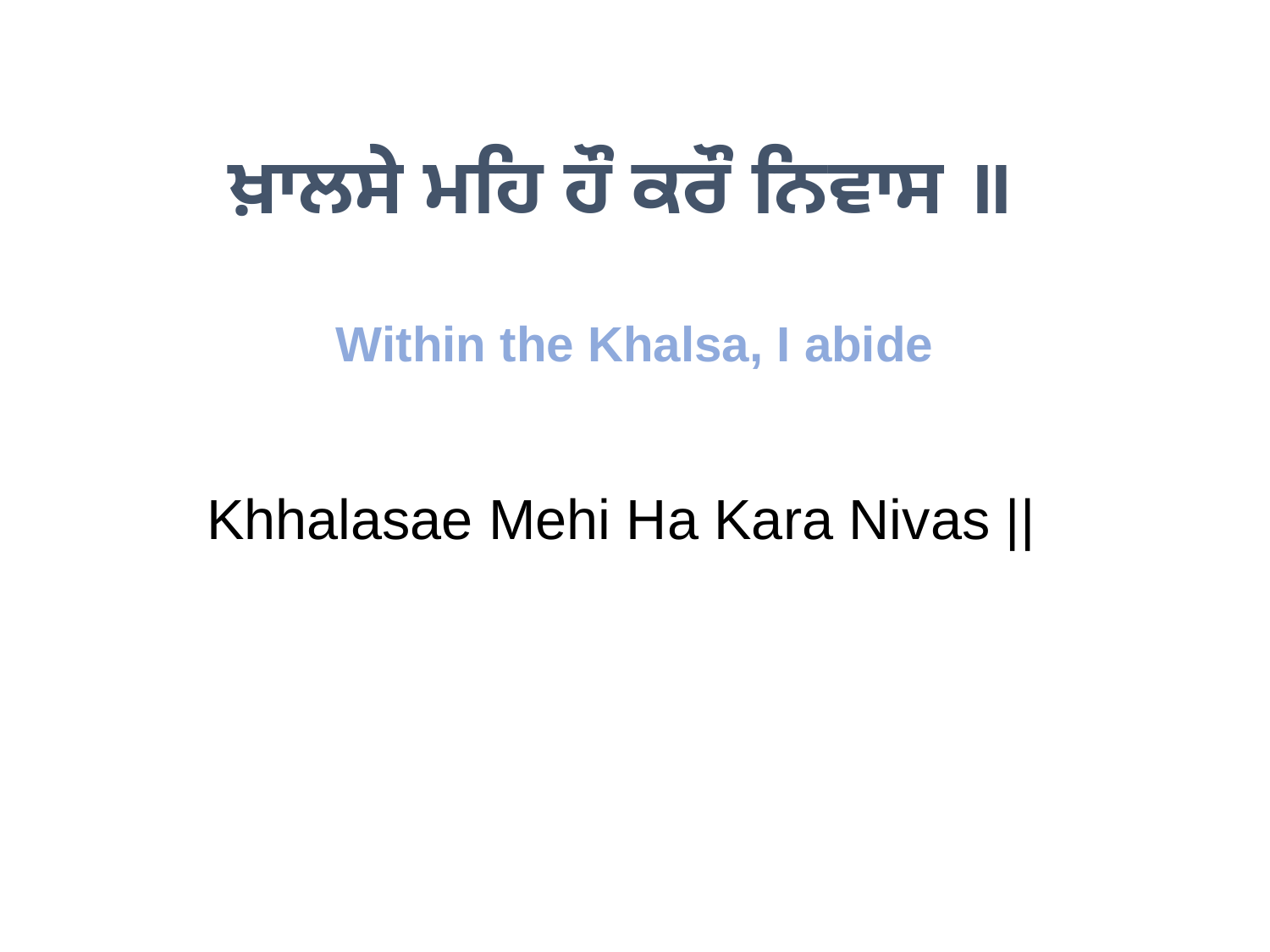

ਖ਼ਾਲਸੇ ਮਹਿ ਹੌ ਕਰੌ ਨਿਵਾਸ ॥
Within the Khalsa, I abide
Khhalasae Mehi Ha Kara Nivas ||